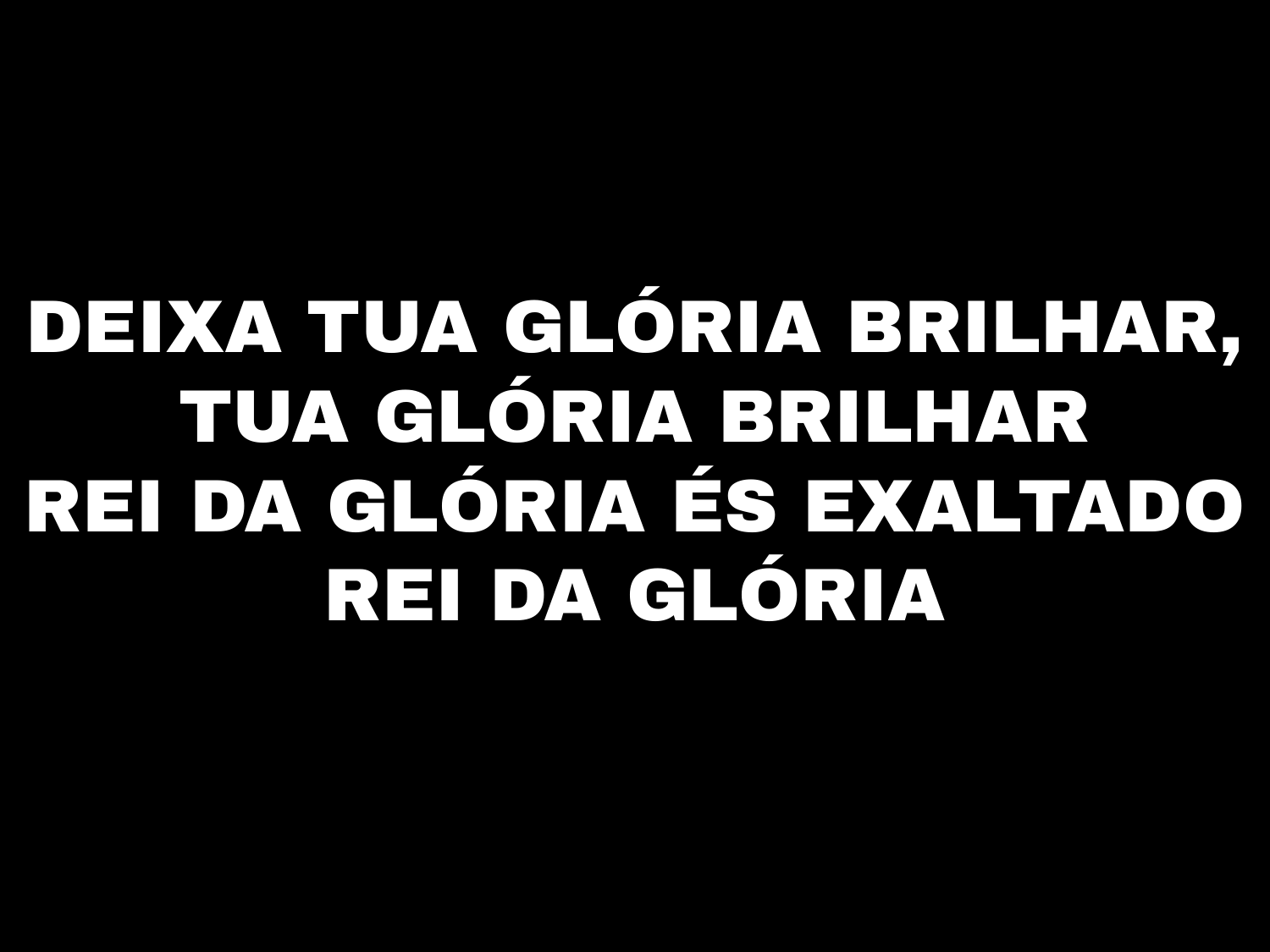

# NÃO HÁ NINGUÉM COMO TU DEIXA TUA GLÓRIA BRILHAR, TUA GLÓRIA BRILHAR REI DA GLÓRIA ÉS EXALTADO REI DA GLÓRIA